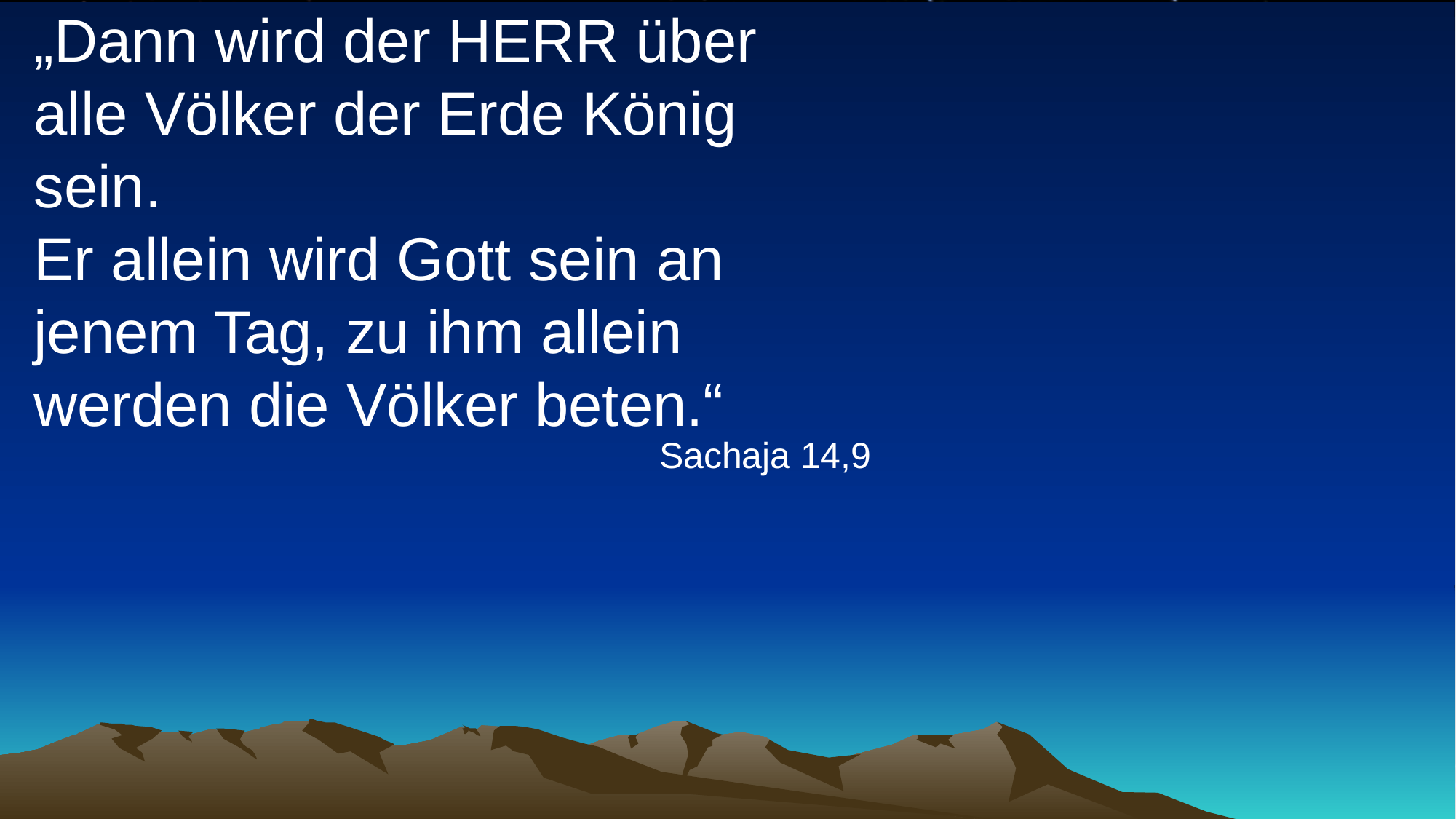

# „Dann wird der HERR über alle Völker der Erde König sein. Er allein wird Gott sein an jenem Tag, zu ihm allein werden die Völker beten.“
Sachaja 14,9